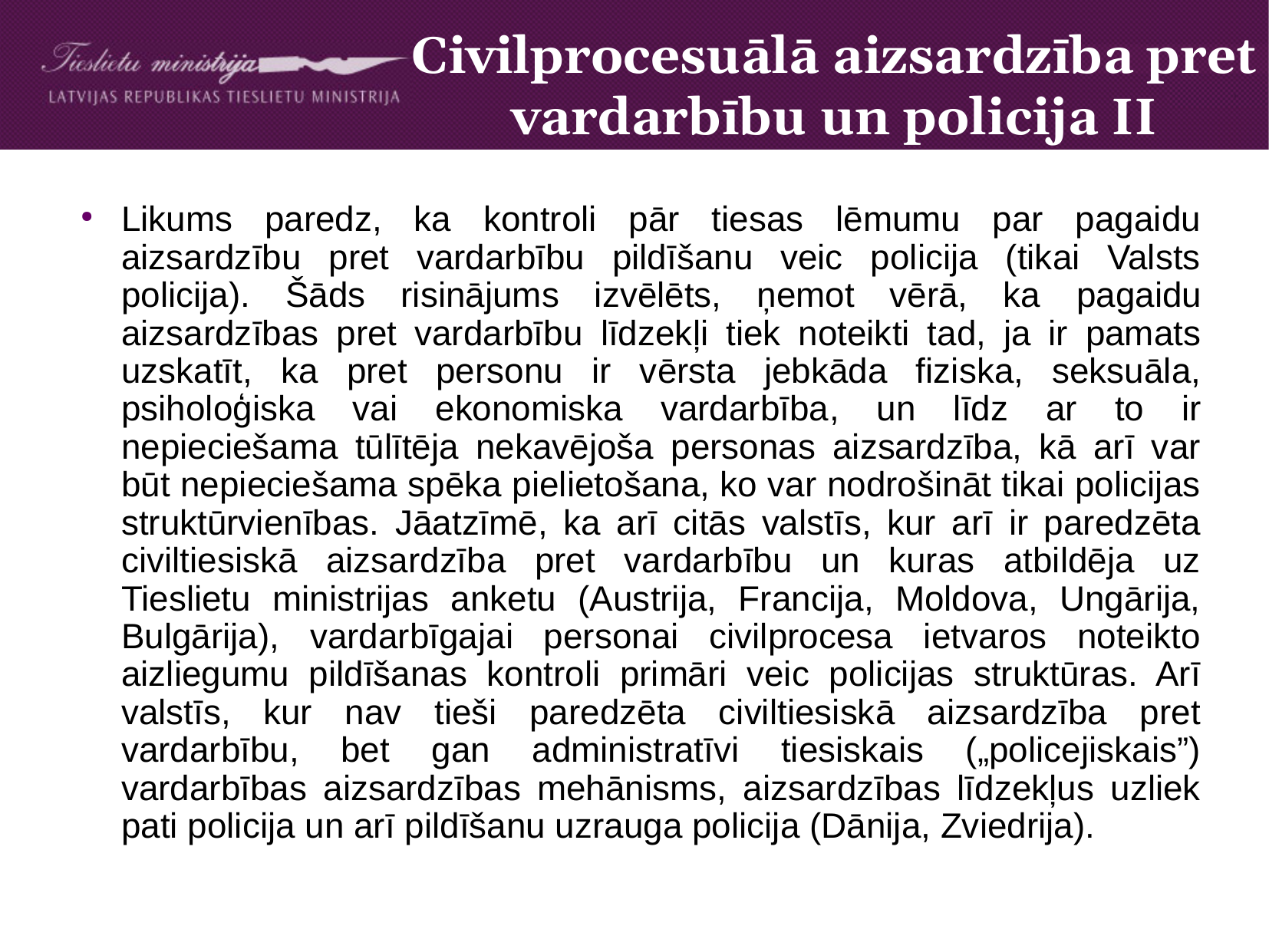

Civilprocesuālā aizsardzība pret vardarbību un policija II
Likums paredz, ka kontroli pār tiesas lēmumu par pagaidu aizsardzību pret vardarbību pildīšanu veic policija (tikai Valsts policija). Šāds risinājums izvēlēts, ņemot vērā, ka pagaidu aizsardzības pret vardarbību līdzekļi tiek noteikti tad, ja ir pamats uzskatīt, ka pret personu ir vērsta jebkāda fiziska, seksuāla, psiholoģiska vai ekonomiska vardarbība, un līdz ar to ir nepieciešama tūlītēja nekavējoša personas aizsardzība, kā arī var būt nepieciešama spēka pielietošana, ko var nodrošināt tikai policijas struktūrvienības. Jāatzīmē, ka arī citās valstīs, kur arī ir paredzēta civiltiesiskā aizsardzība pret vardarbību un kuras atbildēja uz Tieslietu ministrijas anketu (Austrija, Francija, Moldova, Ungārija, Bulgārija), vardarbīgajai personai civilprocesa ietvaros noteikto aizliegumu pildīšanas kontroli primāri veic policijas struktūras. Arī valstīs, kur nav tieši paredzēta civiltiesiskā aizsardzība pret vardarbību, bet gan administratīvi tiesiskais („policejiskais”) vardarbības aizsardzības mehānisms, aizsardzības līdzekļus uzliek pati policija un arī pildīšanu uzrauga policija (Dānija, Zviedrija).